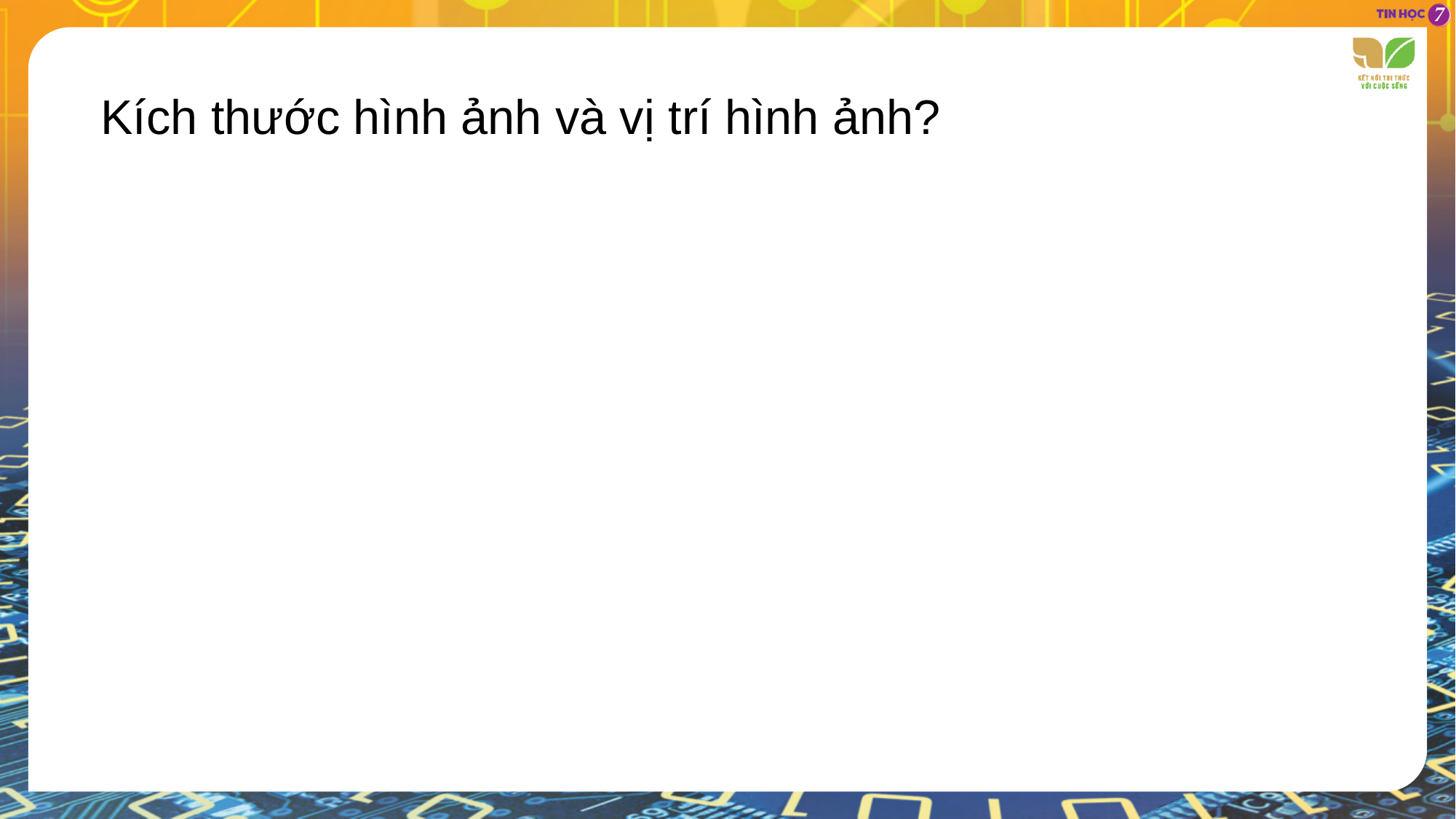

Kích thước hình ảnh và vị trí hình ảnh?